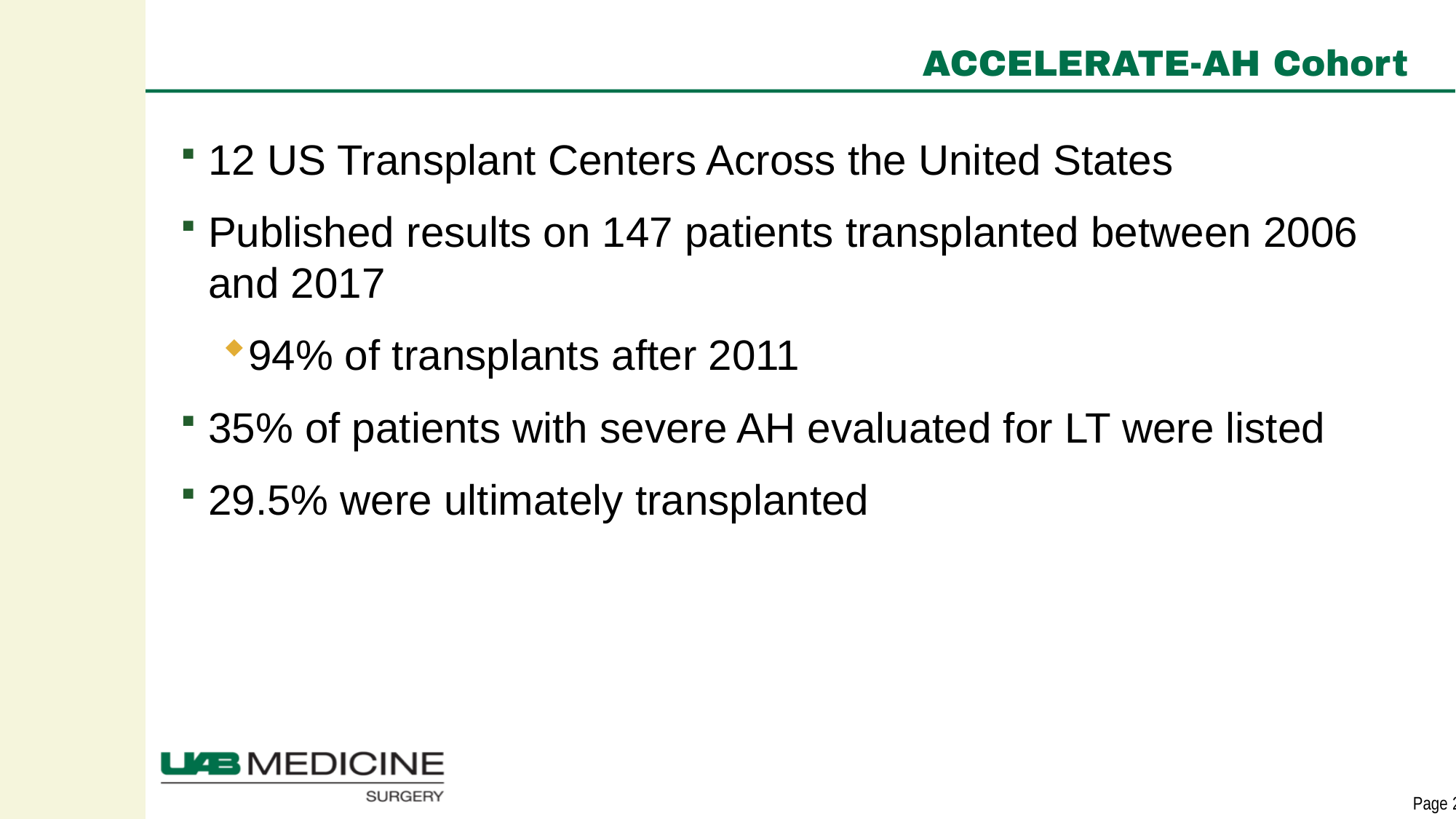

# ACCELERATE-AH Cohort
12 US Transplant Centers Across the United States
Published results on 147 patients transplanted between 2006 and 2017
94% of transplants after 2011
35% of patients with severe AH evaluated for LT were listed
29.5% were ultimately transplanted